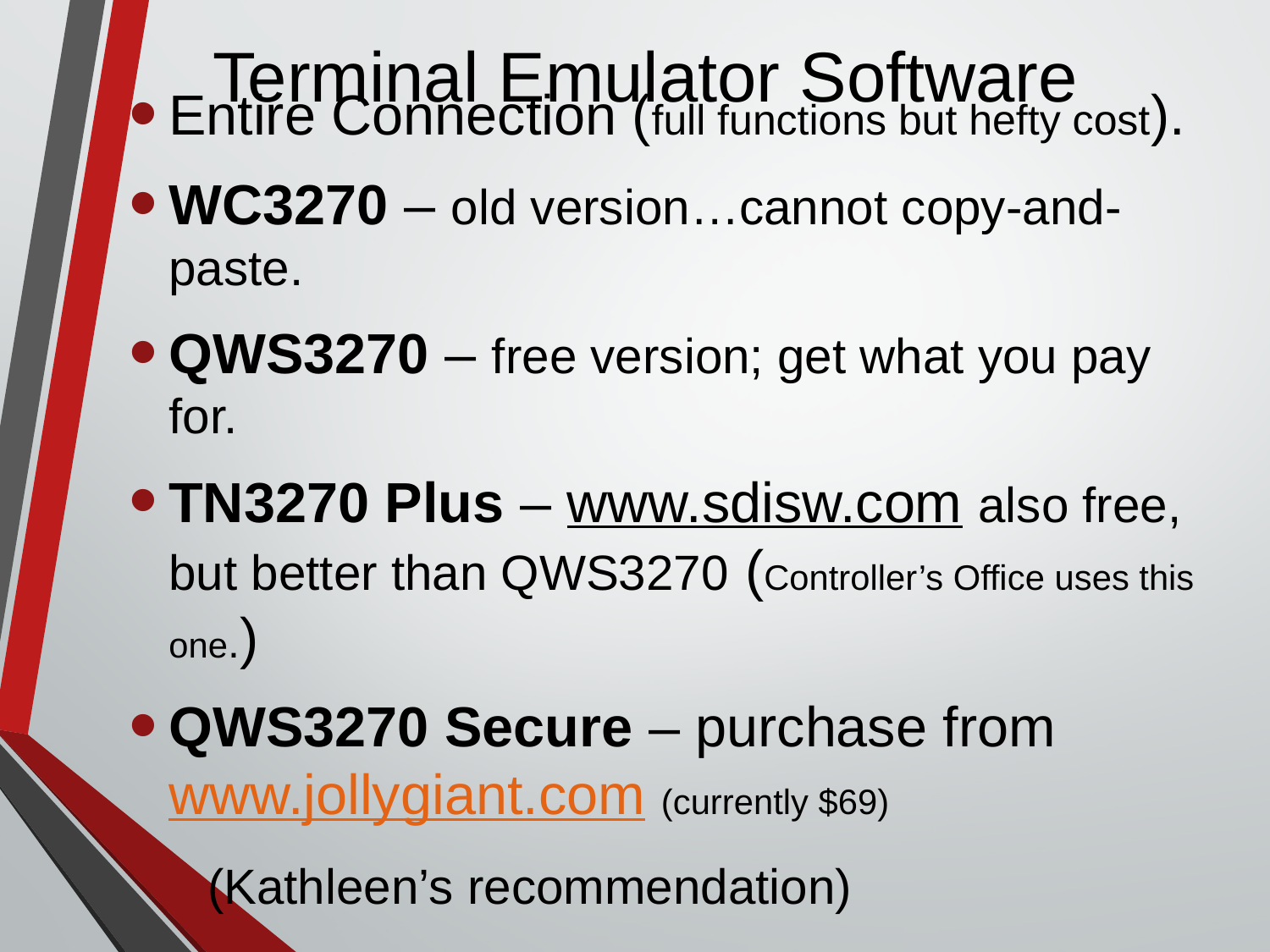

# Terminal Emulator Software
Entire Connection (full functions but hefty cost).
WC3270 – old version…cannot copy-and-paste.
QWS3270 – free version; get what you pay for.
TN3270 Plus – www.sdisw.com also free, but better than QWS3270 (Controller’s Office uses this one.)
QWS3270 Secure – purchase from www.jollygiant.com (currently $69)
     (Kathleen’s recommendation)